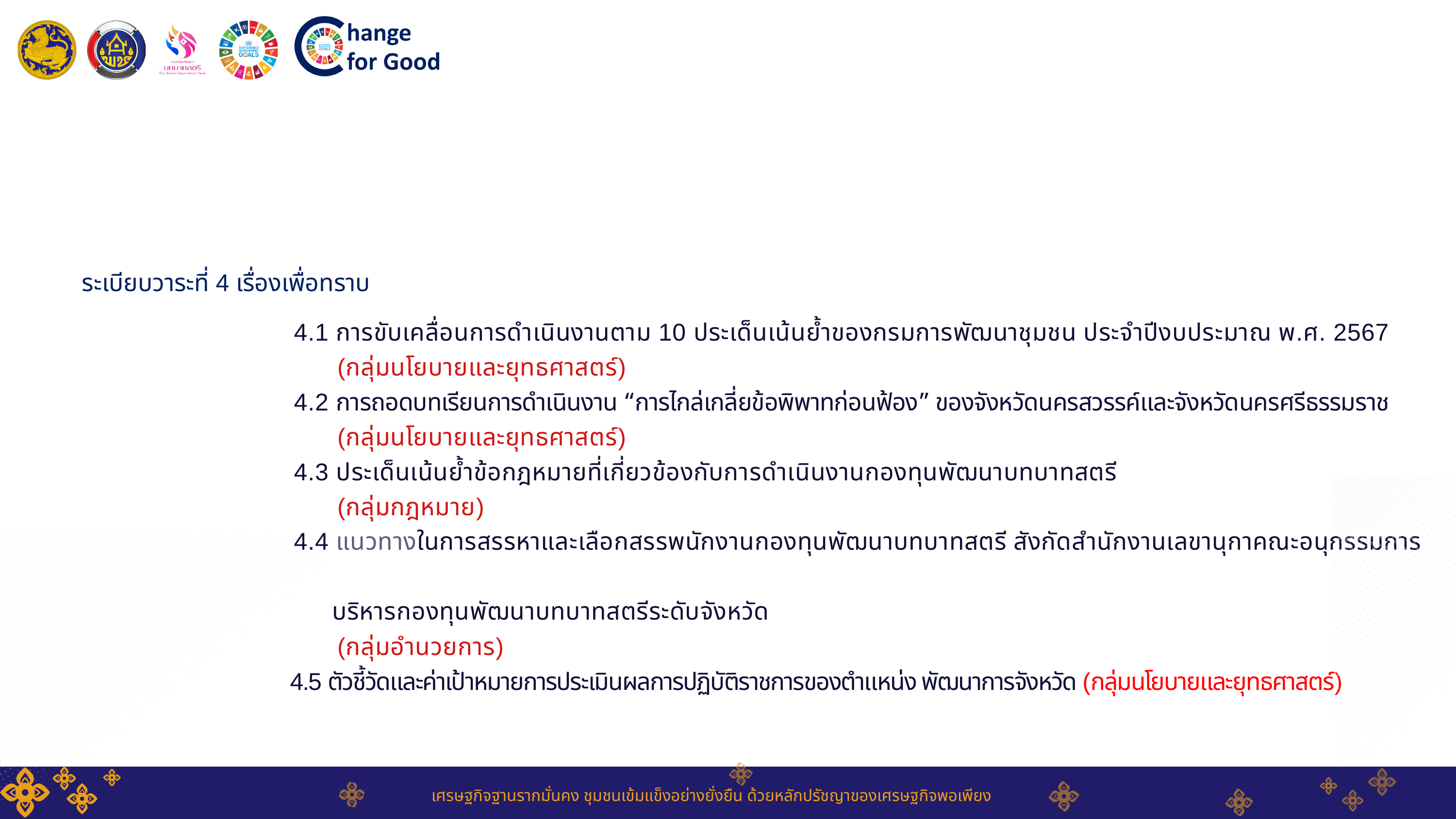

ระเบียบวาระที่ 4 เรื่องเพื่อทราบ
     4.1 การขับเคลื่อนการดำเนินงานตาม 10 ประเด็นเน้นย้ำของกรมการพัฒนาชุมชน ประจำปีงบประมาณ พ.ศ. 2567
           (กลุ่มนโยบายและยุทธศาสตร์)
     4.2 การถอดบทเรียนการดำเนินงาน “การไกล่เกลี่ยข้อพิพาทก่อนฟ้อง” ของจังหวัดนครสวรรค์และจังหวัดนครศรีธรรมราช
           (กลุ่มนโยบายและยุทธศาสตร์)
     4.3 ประเด็นเน้นย้ำข้อกฎหมายที่เกี่ยวข้องกับการดำเนินงานกองทุนพัฒนาบทบาทสตรี
           (กลุ่มกฎหมาย)
     4.4 แนวทางในการสรรหาและเลือกสรรพนักงานกองทุนพัฒนาบทบาทสตรี สังกัดสำนักงานเลขานุกาคณะอนุกรรมการ
           บริหารกองทุนพัฒนาบทบาทสตรีระดับจังหวัด
           (กลุ่มอำนวยการ)
    4.5 ตัวชี้วัดและค่าเป้าหมายการประเมินผลการปฏิบัติราชการของตำแหน่ง พัฒนาการจังหวัด (กลุ่มนโยบายและยุทธศาสตร์)

เศรษฐกิจฐานรากมั่นคง ชุมชนเข้มแข็งอย่างยั่งยืน ด้วยหลักปรัชญาของเศรษฐกิจพอเพียง